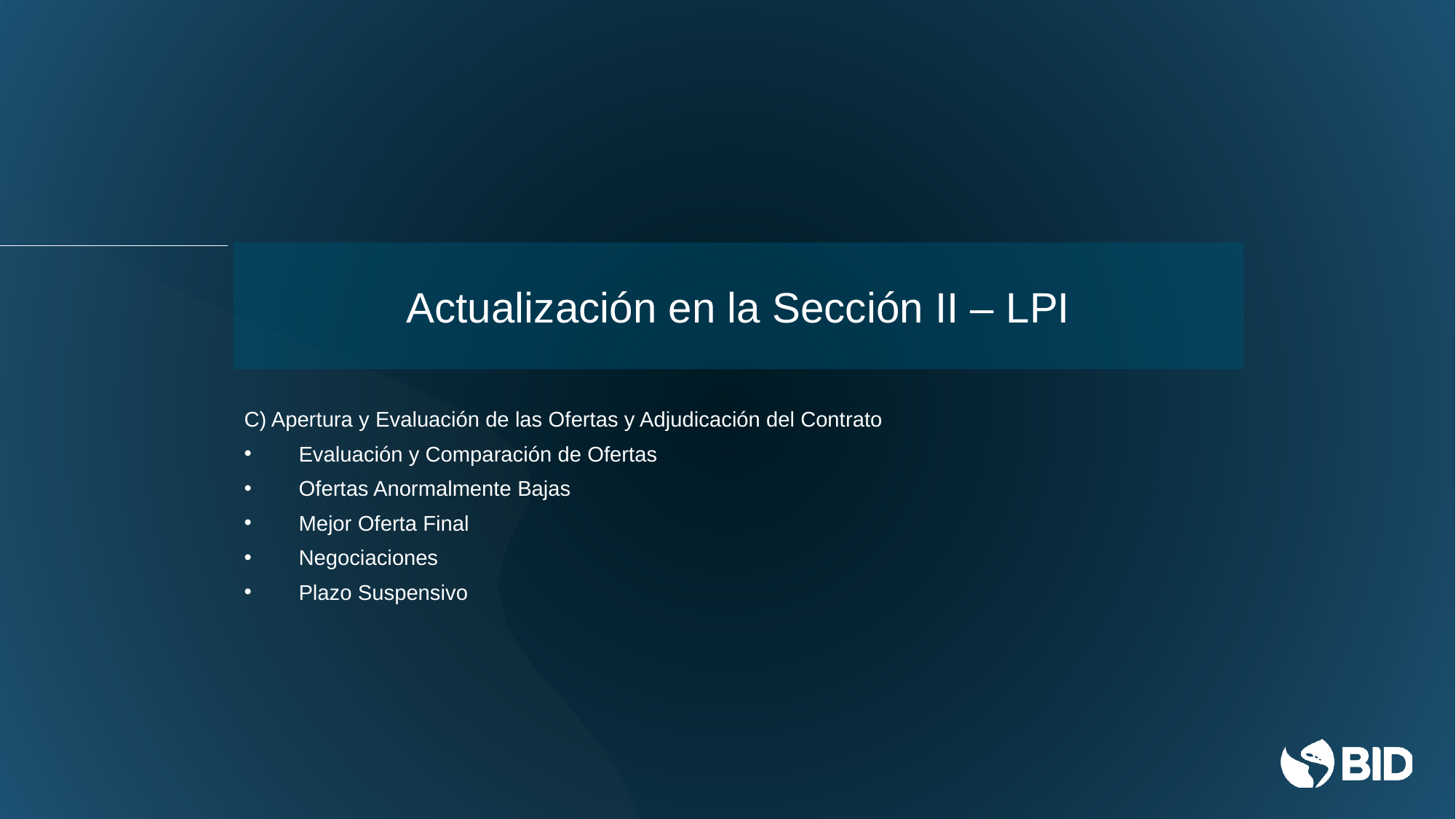

Actualización en la Sección II – LPI
C) Apertura y Evaluación de las Ofertas y Adjudicación del Contrato
Evaluación y Comparación de Ofertas
Ofertas Anormalmente Bajas
Mejor Oferta Final
Negociaciones
Plazo Suspensivo